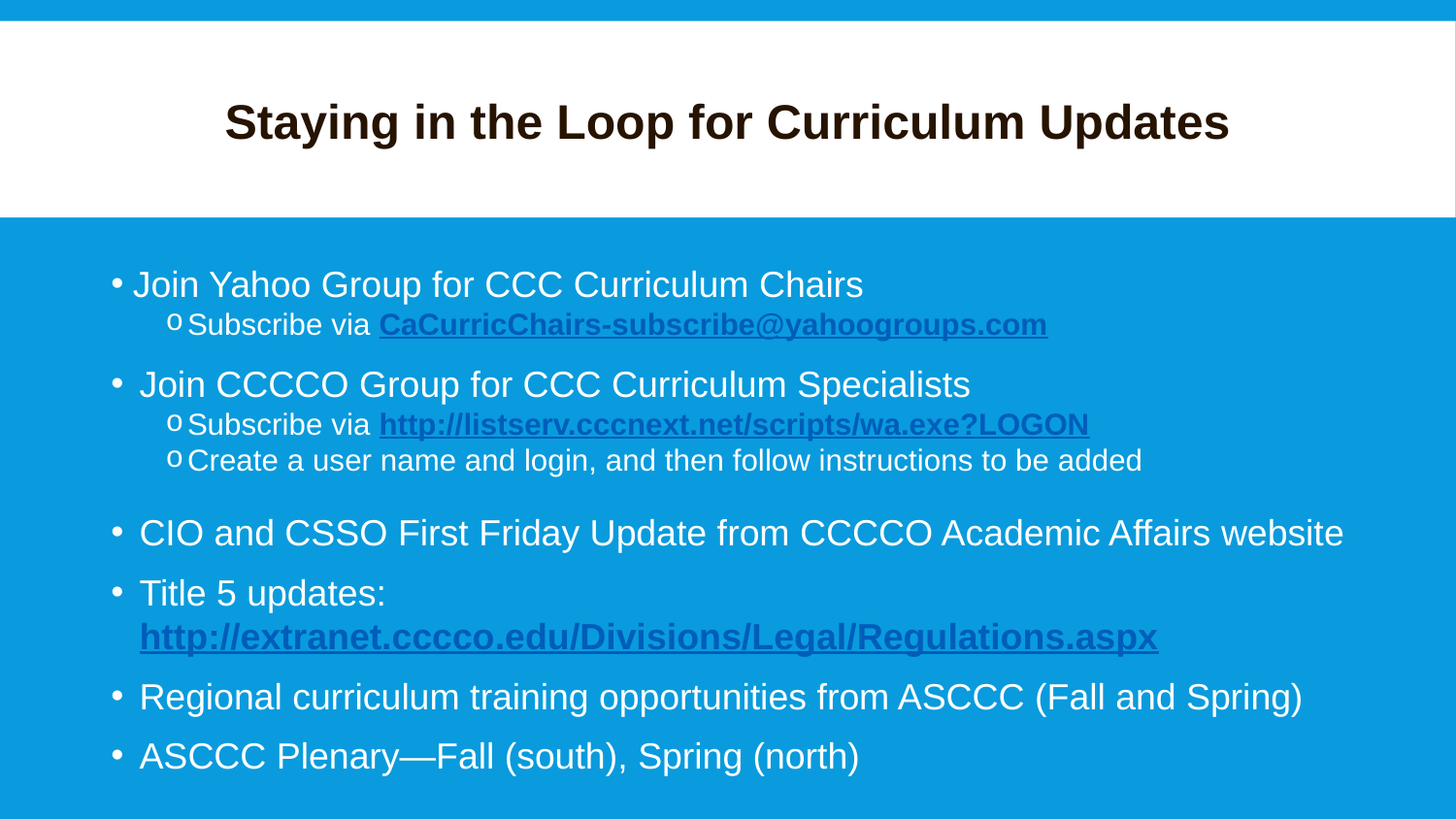

# Staying in the Loop for Curriculum Updates
Join Yahoo Group for CCC Curriculum Chairs
Subscribe via CaCurricChairs-subscribe@yahoogroups.com
Join CCCCO Group for CCC Curriculum Specialists
Subscribe via http://listserv.cccnext.net/scripts/wa.exe?LOGON
Create a user name and login, and then follow instructions to be added
CIO and CSSO First Friday Update from CCCCO Academic Affairs website
Title 5 updates:  http://extranet.cccco.edu/Divisions/Legal/Regulations.aspx
Regional curriculum training opportunities from ASCCC (Fall and Spring)
ASCCC Plenary—Fall (south), Spring (north)